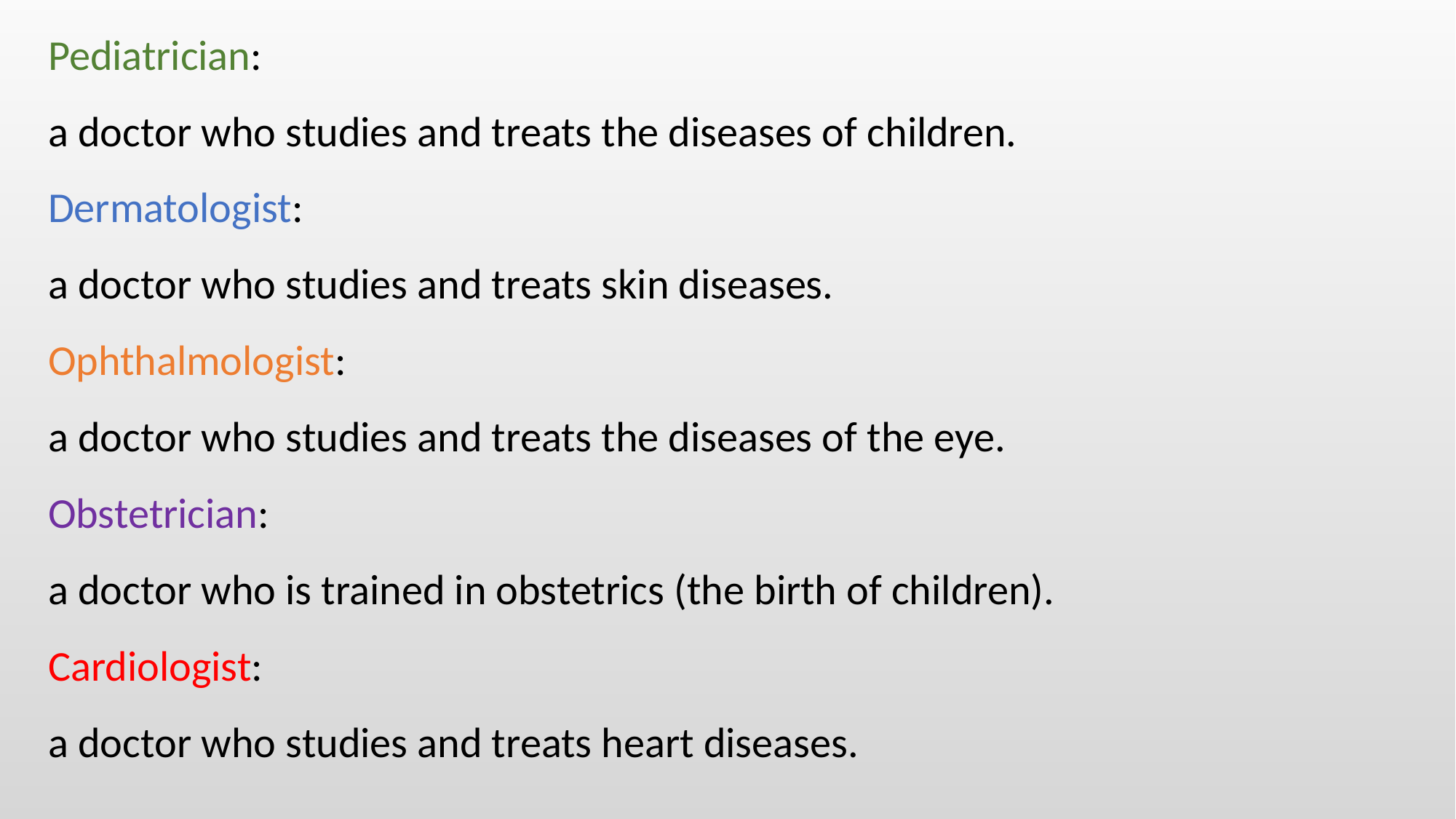

Pediatrician:
a doctor who studies and treats the diseases of children.
Dermatologist:
a doctor who studies and treats skin diseases.
Ophthalmologist:
a doctor who studies and treats the diseases of the eye.
Obstetrician:
a doctor who is trained in obstetrics (the birth of children).
Cardiologist:
a doctor who studies and treats heart diseases.